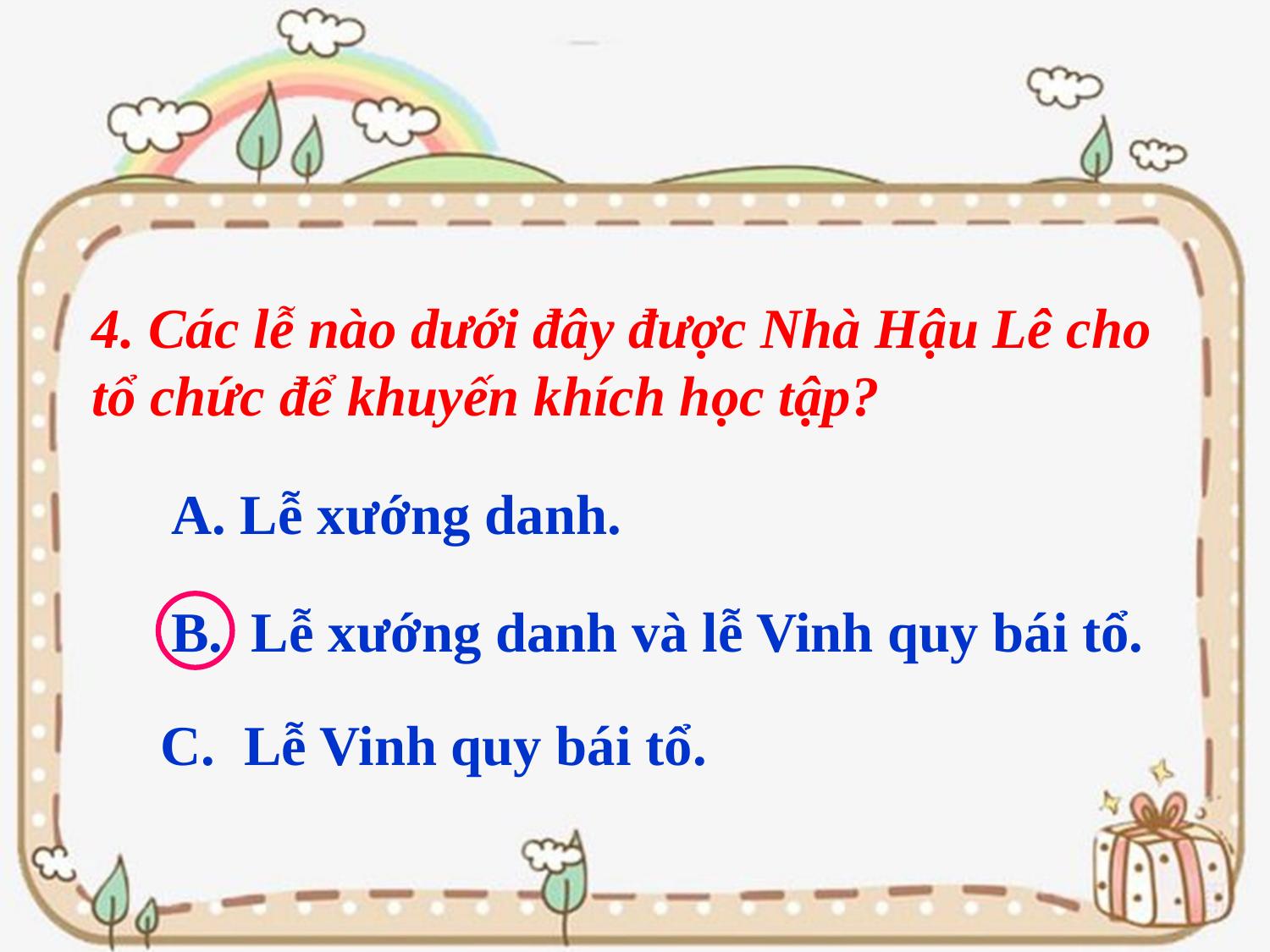

4. Các lễ nào dưới đây được Nhà Hậu Lê cho tổ chức để khuyến khích học tập?
A. Lễ xướng danh.
B.  Lễ xướng danh và lễ Vinh quy bái tổ.

C.  Lễ Vinh quy bái tổ.